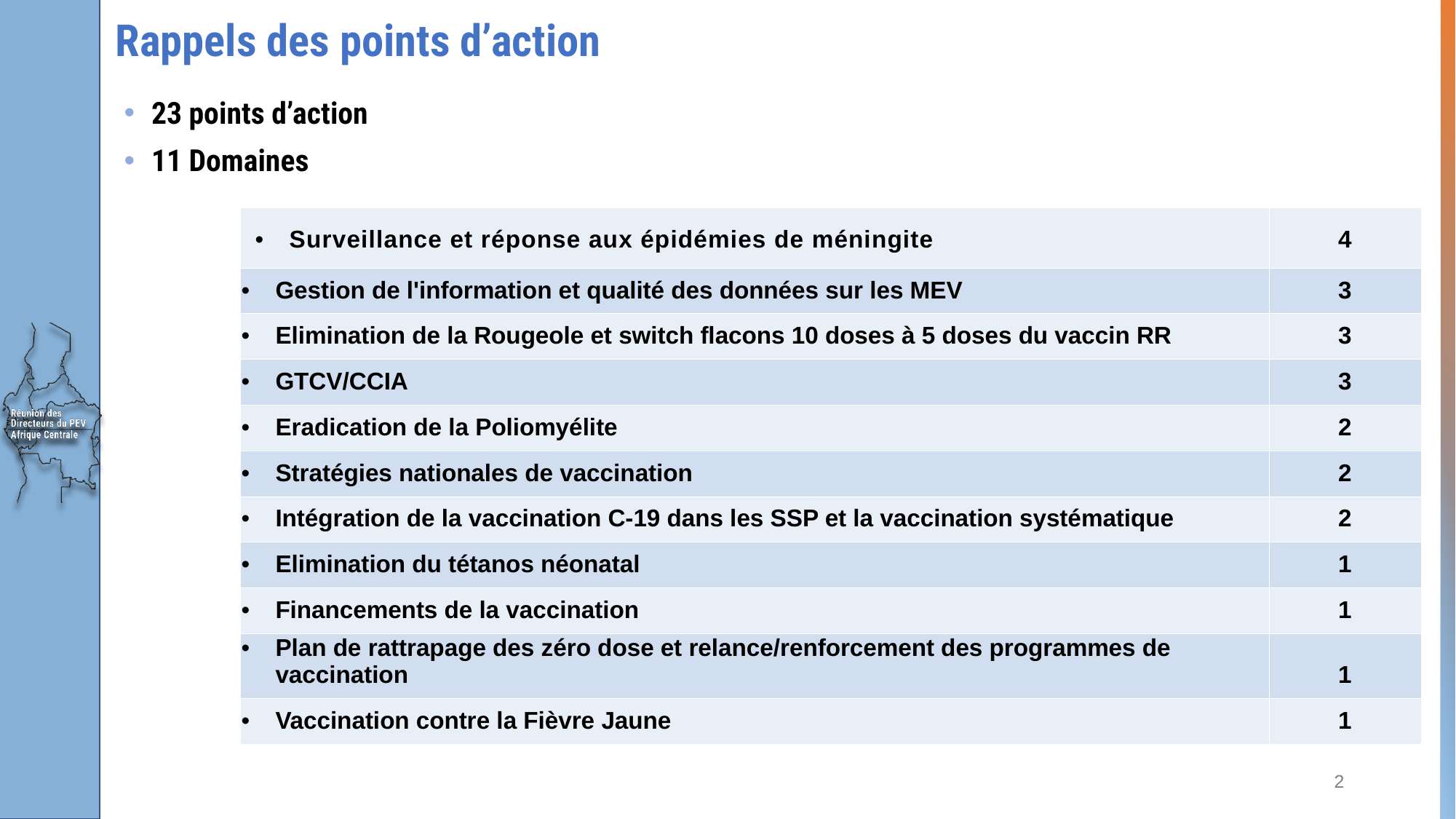

# Rappels des points d’action
23 points d’action
11 Domaines
| Surveillance et réponse aux épidémies de méningite | 4 |
| --- | --- |
| Gestion de l'information et qualité des données sur les MEV | 3 |
| Elimination de la Rougeole et switch flacons 10 doses à 5 doses du vaccin RR | 3 |
| GTCV/CCIA | 3 |
| Eradication de la Poliomyélite | 2 |
| Stratégies nationales de vaccination | 2 |
| Intégration de la vaccination C-19 dans les SSP et la vaccination systématique | 2 |
| Elimination du tétanos néonatal | 1 |
| Financements de la vaccination | 1 |
| Plan de rattrapage des zéro dose et relance/renforcement des programmes de vaccination | 1 |
| Vaccination contre la Fièvre Jaune | 1 |
2